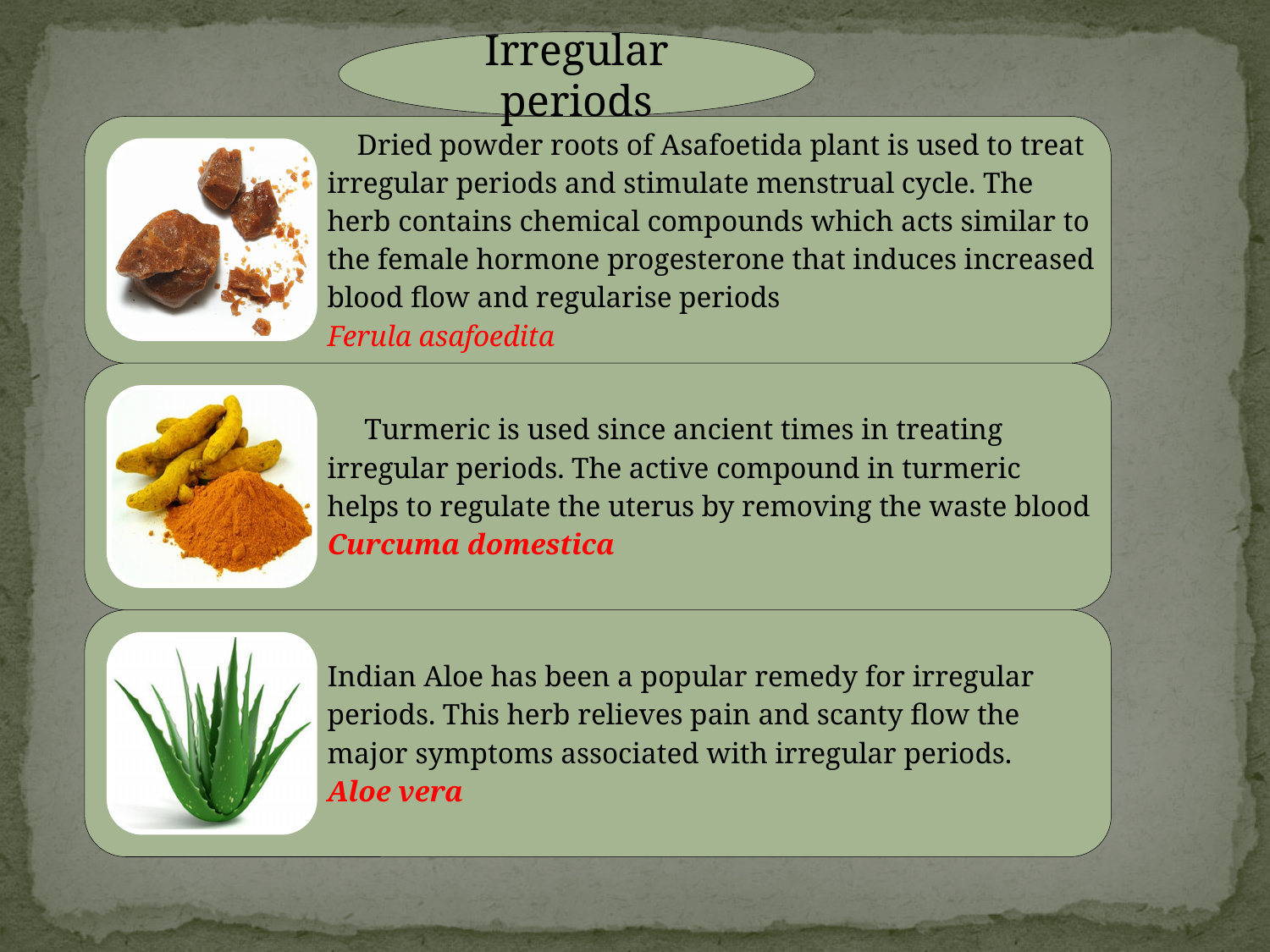

Irregular periods
    Dried powder roots of Asafoetida plant is used to treat irregular periods and stimulate menstrual cycle. The herb contains chemical compounds which acts similar to the female hormone progesterone that induces increased blood flow and regularise periods
Ferula asafoedita
     Turmeric is used since ancient times in treating irregular periods. The active compound in turmeric helps to regulate the uterus by removing the waste blood
Curcuma domestica
Indian Aloe has been a popular remedy for irregular periods. This herb relieves pain and scanty flow the major symptoms associated with irregular periods.
Aloe vera